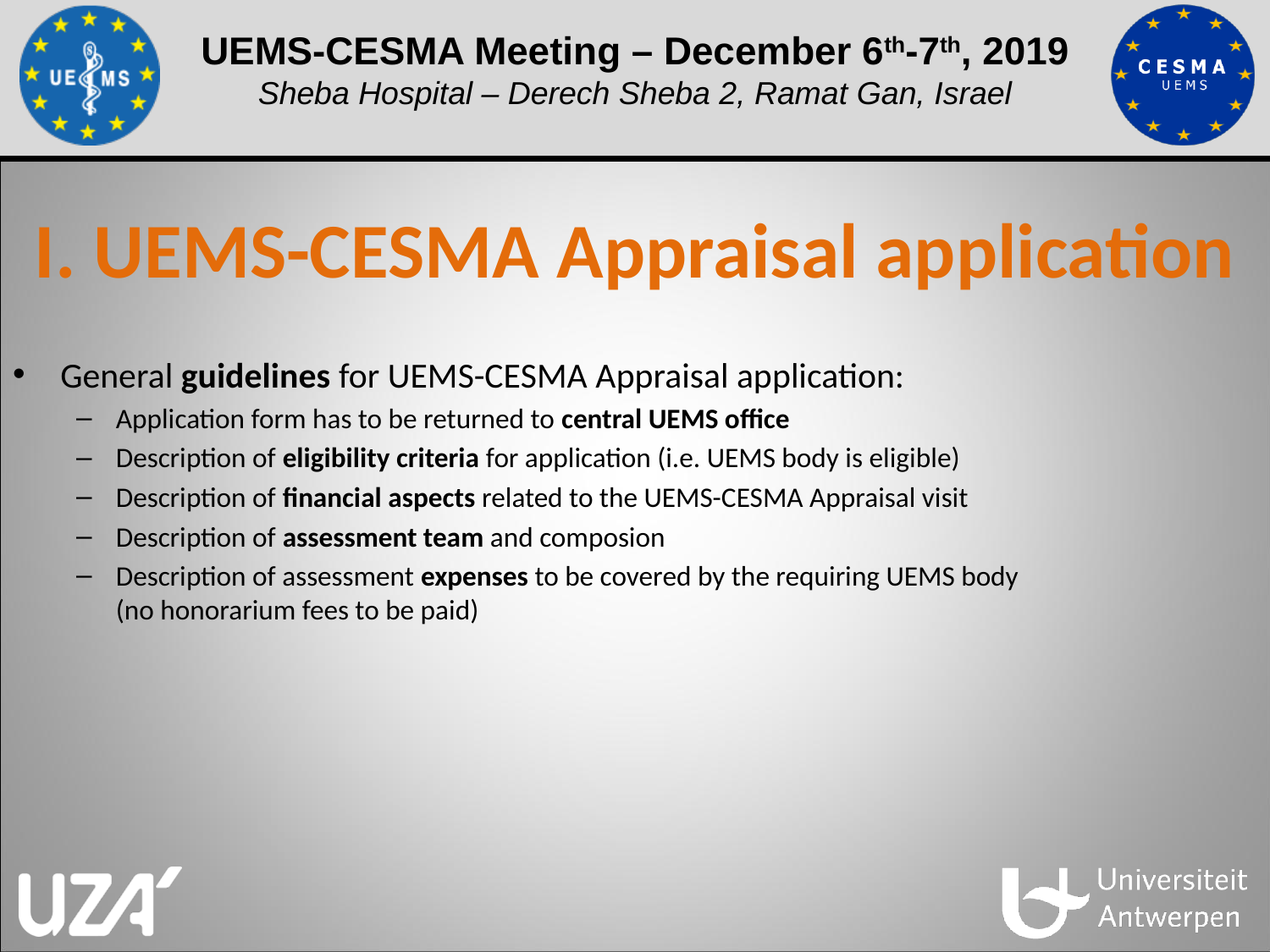

# I. UEMS-CESMA Appraisal application
General guidelines for UEMS-CESMA Appraisal application:
Application form has to be returned to central UEMS office
Description of eligibility criteria for application (i.e. UEMS body is eligible)
Description of financial aspects related to the UEMS-CESMA Appraisal visit
Description of assessment team and composion
Description of assessment expenses to be covered by the requiring UEMS body
(no honorarium fees to be paid)